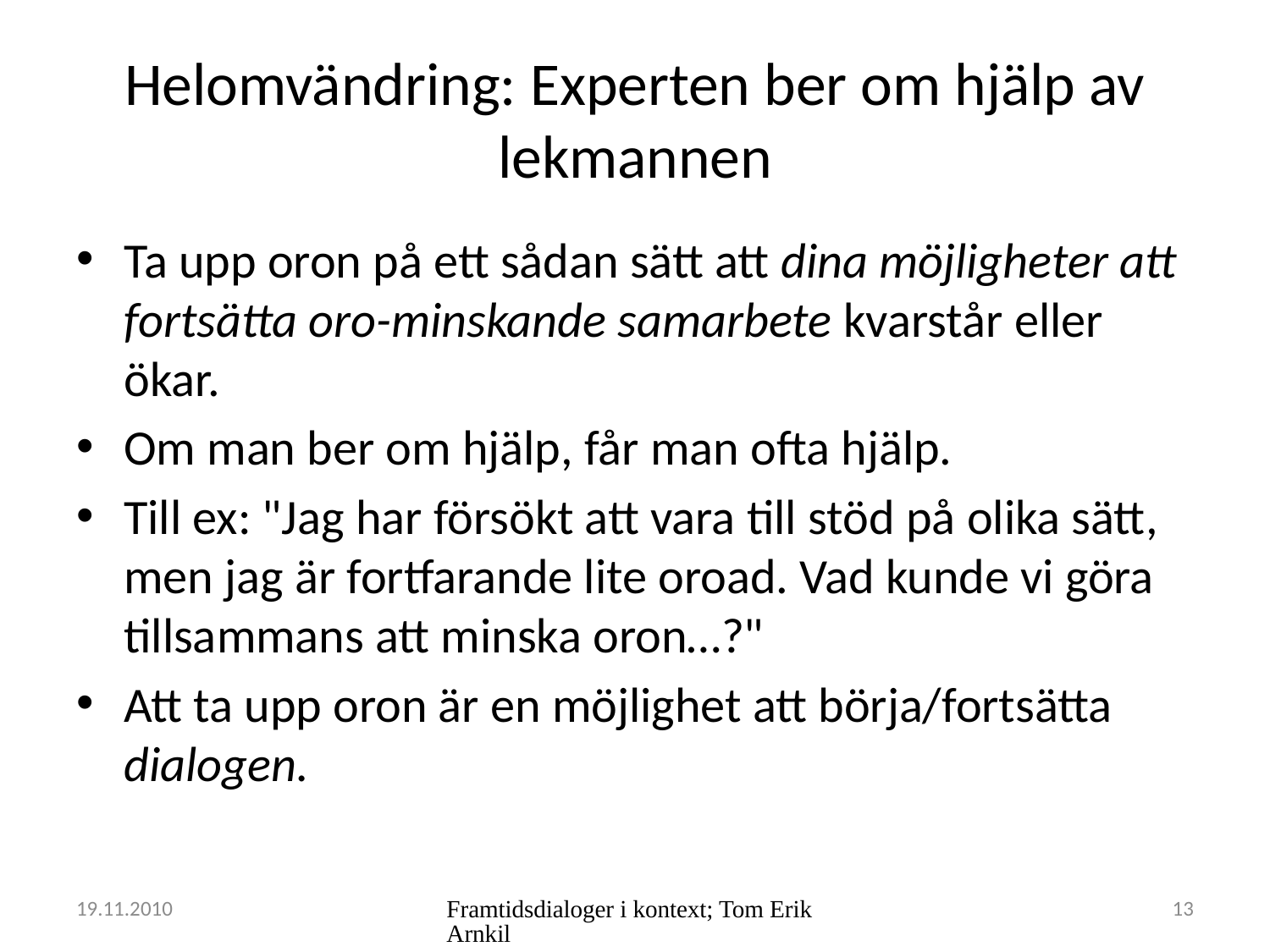

# Helomvändring: Experten ber om hjälp av lekmannen
Ta upp oron på ett sådan sätt att dina möjligheter att fortsätta oro-minskande samarbete kvarstår eller ökar.
Om man ber om hjälp, får man ofta hjälp.
Till ex: "Jag har försökt att vara till stöd på olika sätt, men jag är fortfarande lite oroad. Vad kunde vi göra tillsammans att minska oron…?"
Att ta upp oron är en möjlighet att börja/fortsätta dialogen.
19.11.2010
Framtidsdialoger i kontext; Tom Erik Arnkil
13